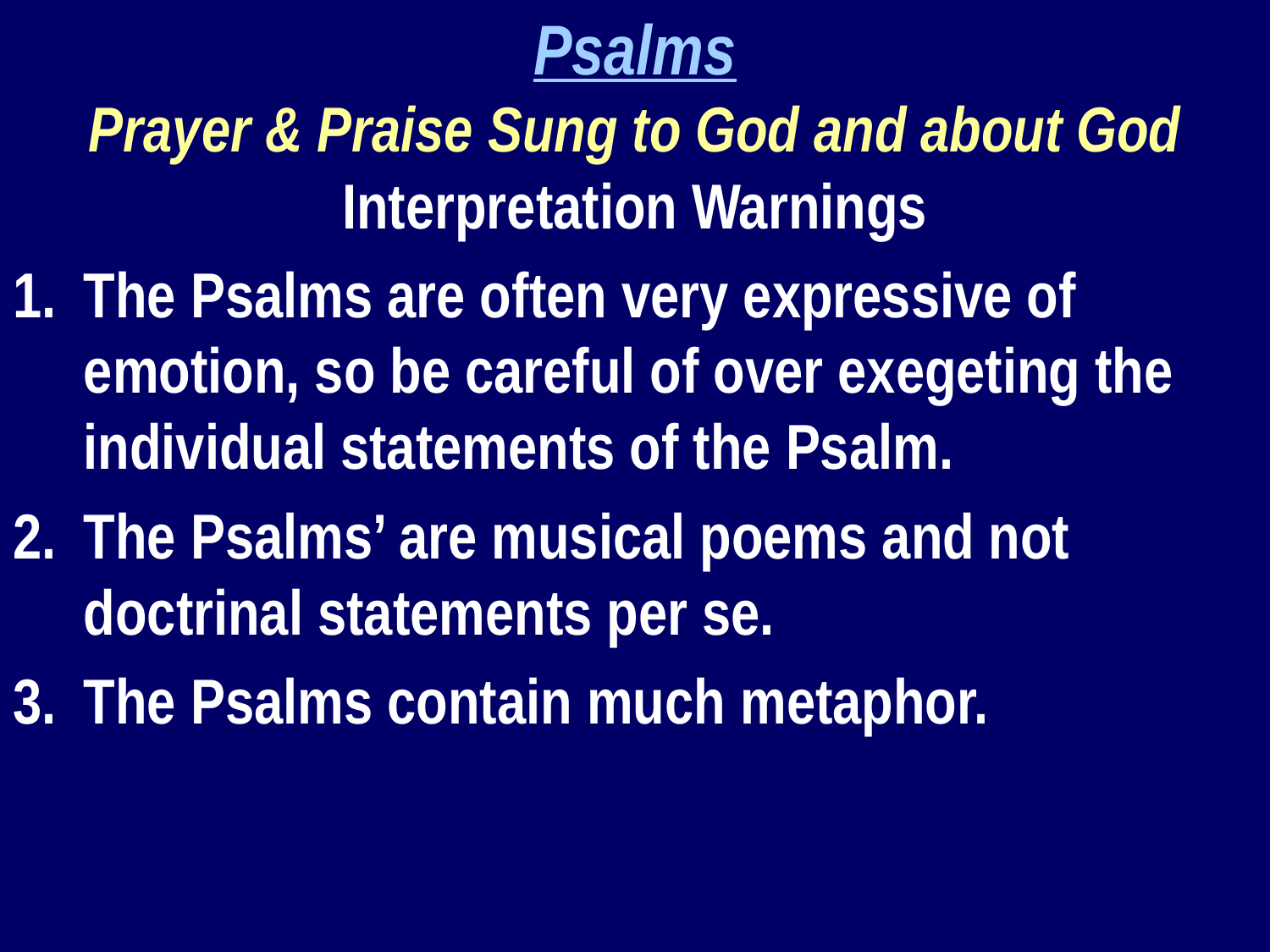

Psalms
Prayer & Praise Sung to God and about God
Interpretation Warnings
The Psalms are often very expressive of emotion, so be careful of over exegeting the individual statements of the Psalm.
The Psalms’ are musical poems and not doctrinal statements per se.
The Psalms contain much metaphor.